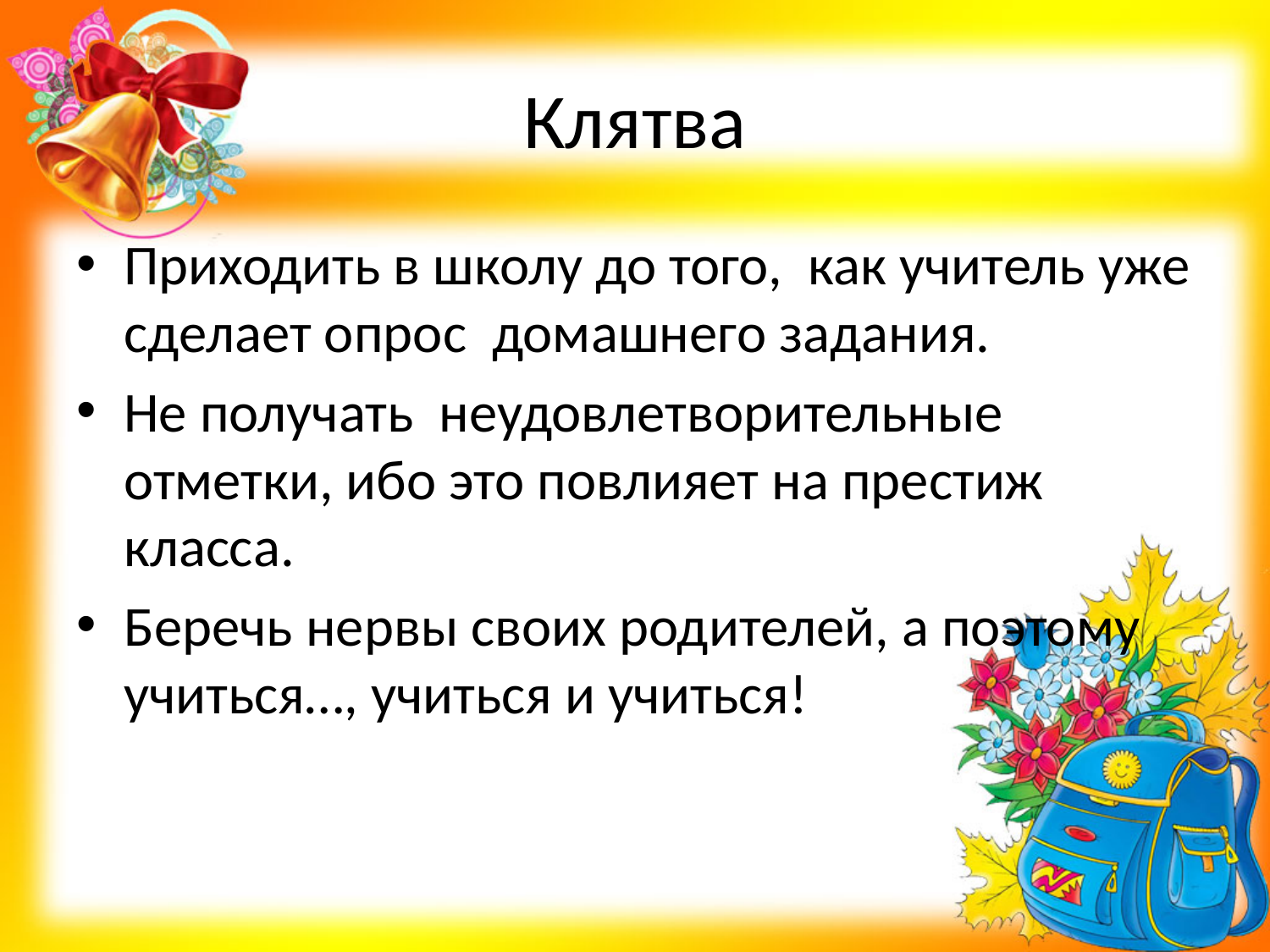

# Клятва
Приходить в школу до того,  как учитель уже сделает опрос  домашнего задания.
Не получать  неудовлетворительные отметки, ибо это повлияет на престиж класса.
Беречь нервы своих родителей, а поэтому учиться…, учиться и учиться!